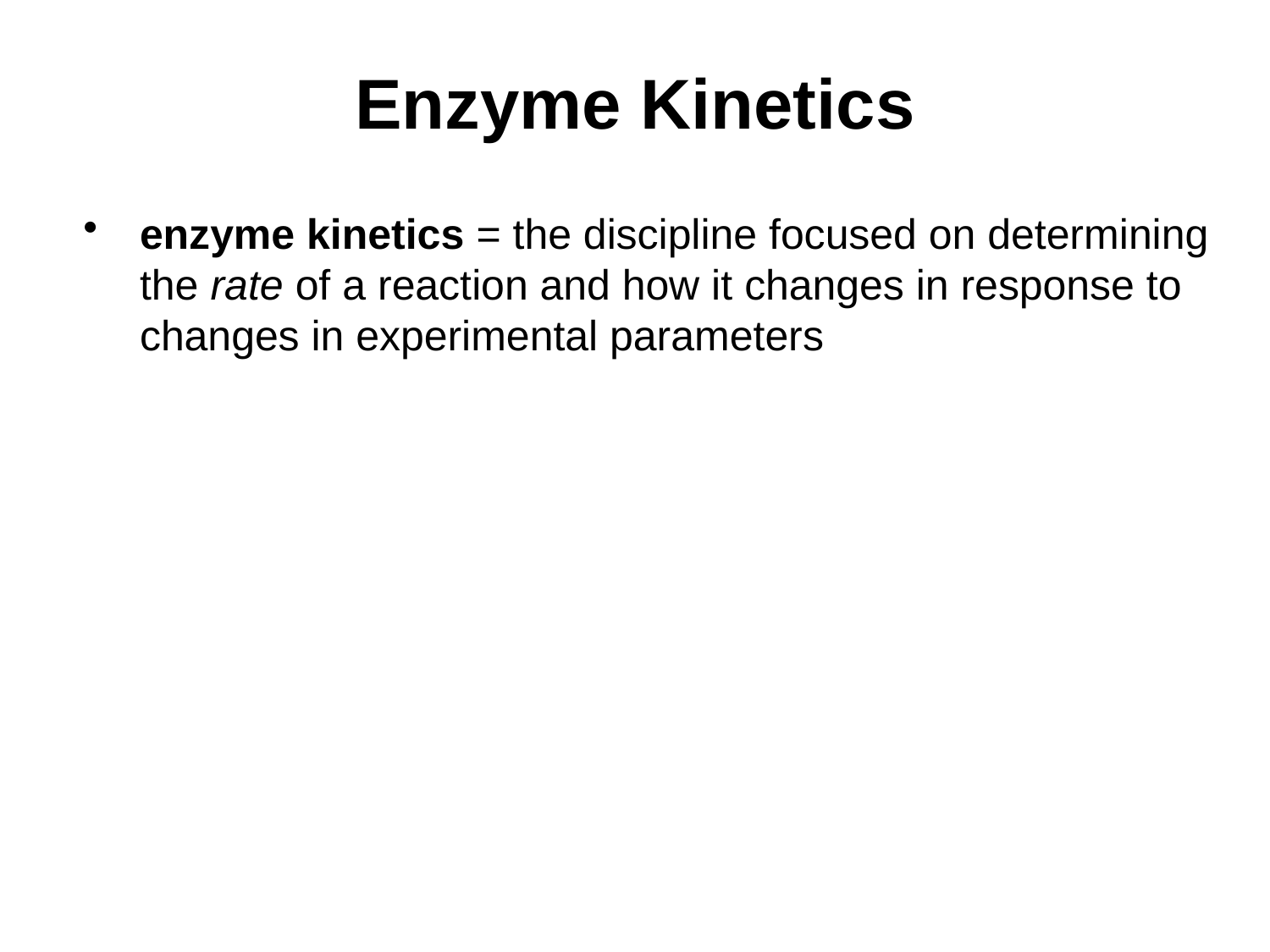

# Enzyme Kinetics
enzyme kinetics = the discipline focused on determining the rate of a reaction and how it changes in response to changes in experimental parameters